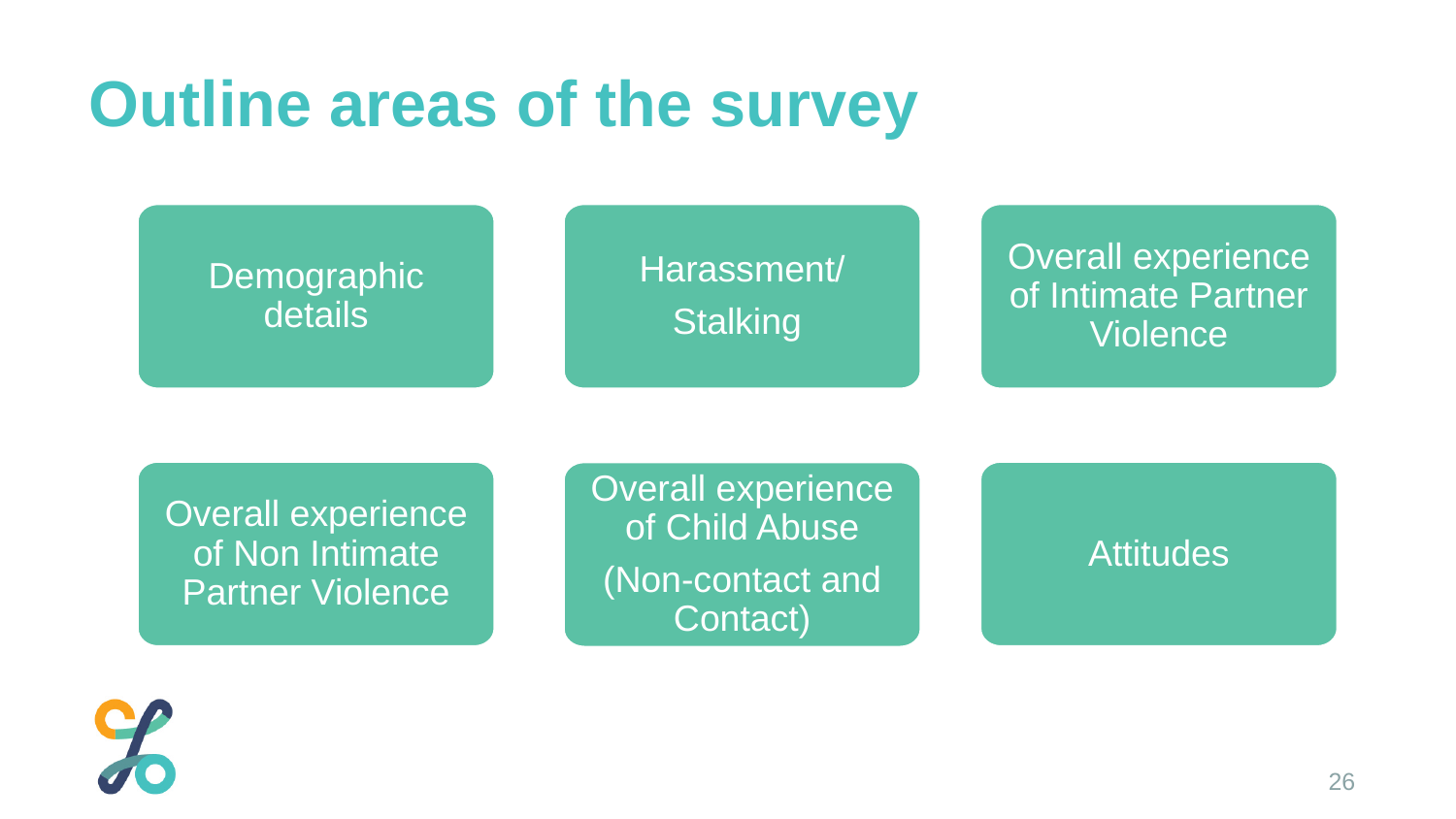

Outline areas of the survey
Demographic details
Harassment/
Stalking
Overall experience of Intimate Partner Violence
Overall experience of Non Intimate Partner Violence
Attitudes
Overall experience of Child Abuse
(Non-contact and Contact)
26